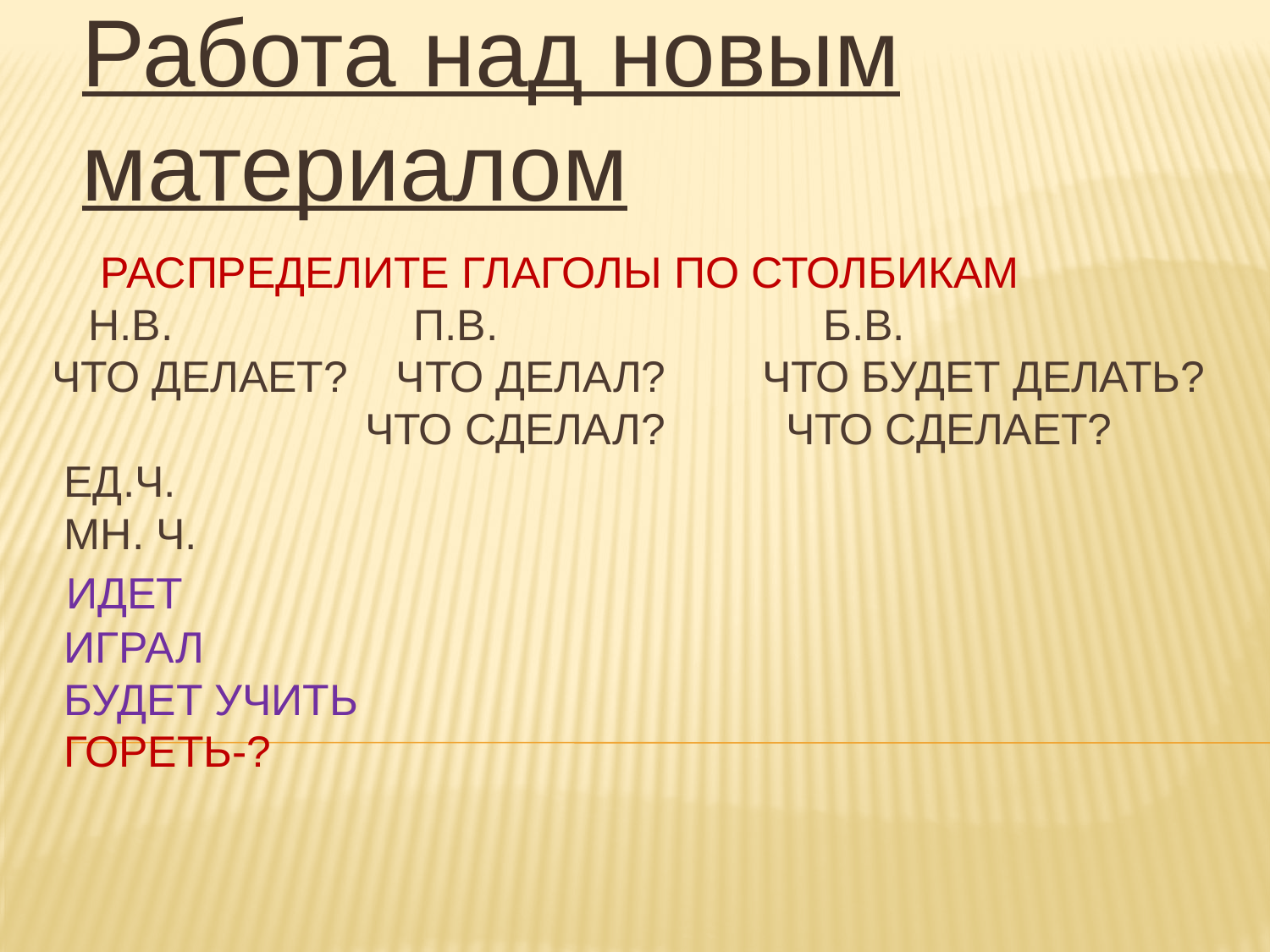

Работа над новым материалом
# Распределите глаголы по столбикам н.в.                    П.в.                           б.в. что делает?    что делал?        что будет делать? что сделал?          что сделает? ед.ч. мн. ч. идет играл будет учить гореть-?